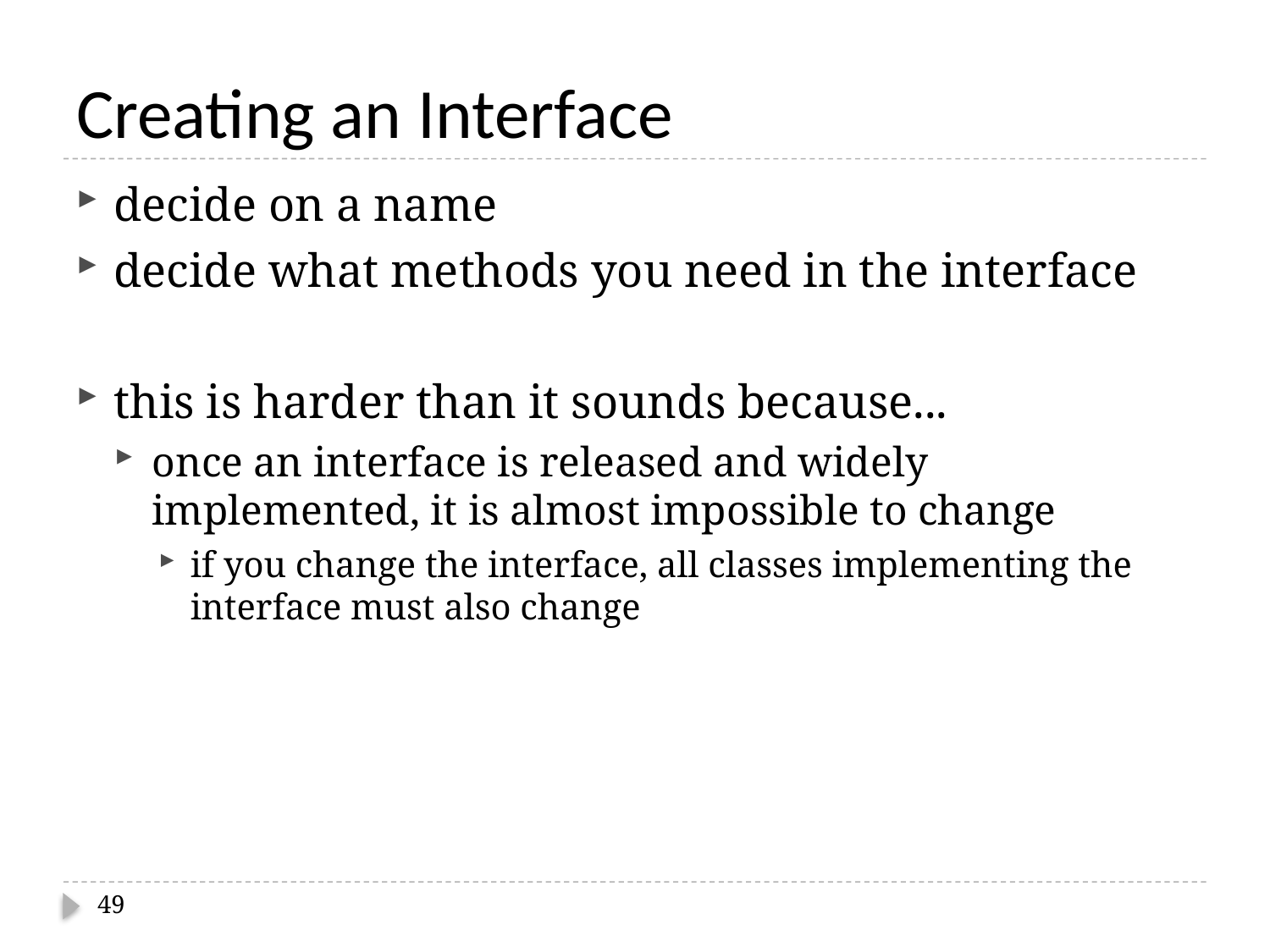

# Creating an Interface
decide on a name
decide what methods you need in the interface

this is harder than it sounds because...
once an interface is released and widely implemented, it is almost impossible to change
if you change the interface, all classes implementing the interface must also change
49